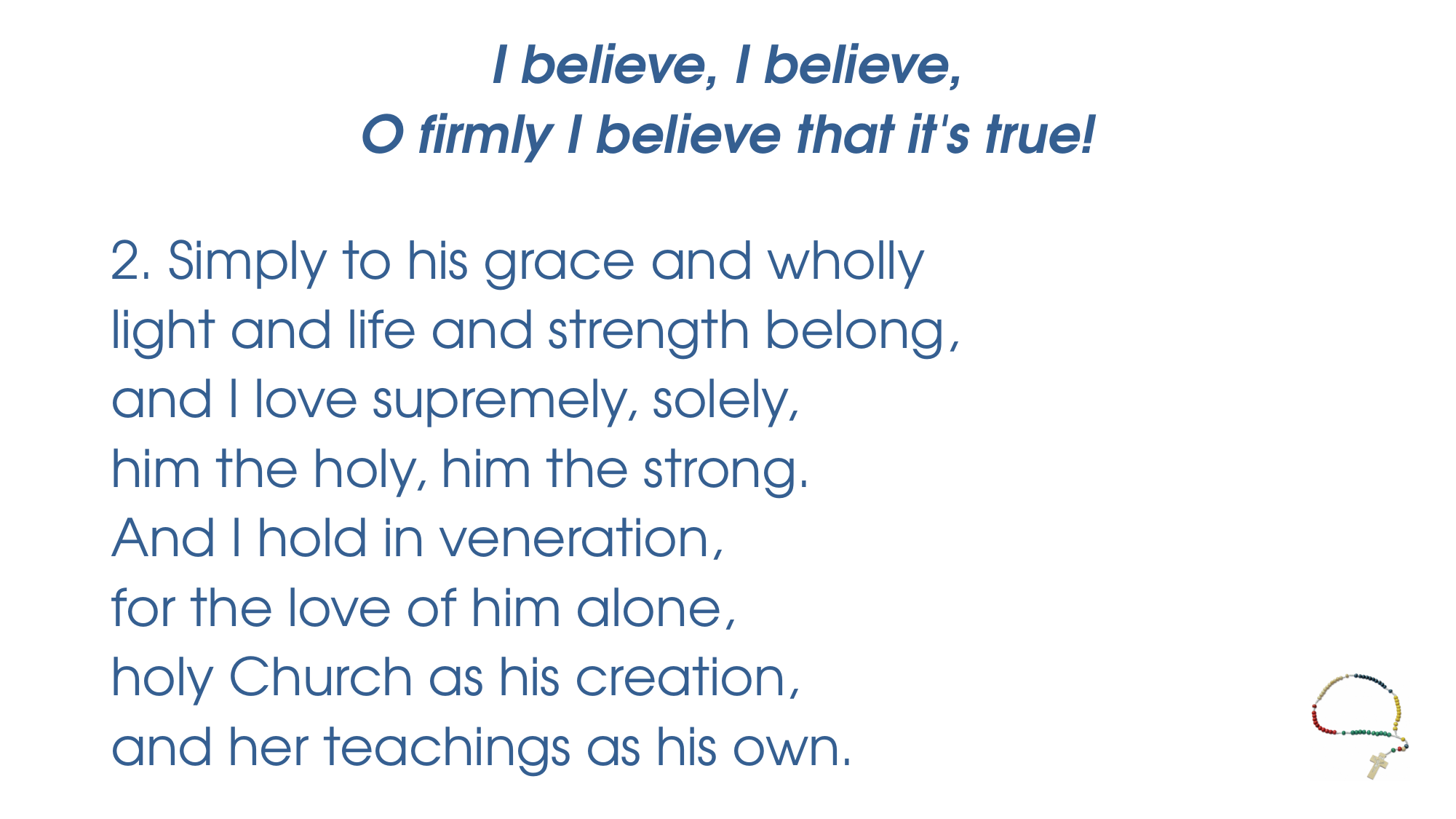

I believe, I believe,
O firmly I believe that it's true!

2. Simply to his grace and wholly
light and life and strength belong,
and I love supremely, solely,
him the holy, him the strong.
And I hold in veneration,
for the love of him alone,
holy Church as his creation,
and her teachings as his own.